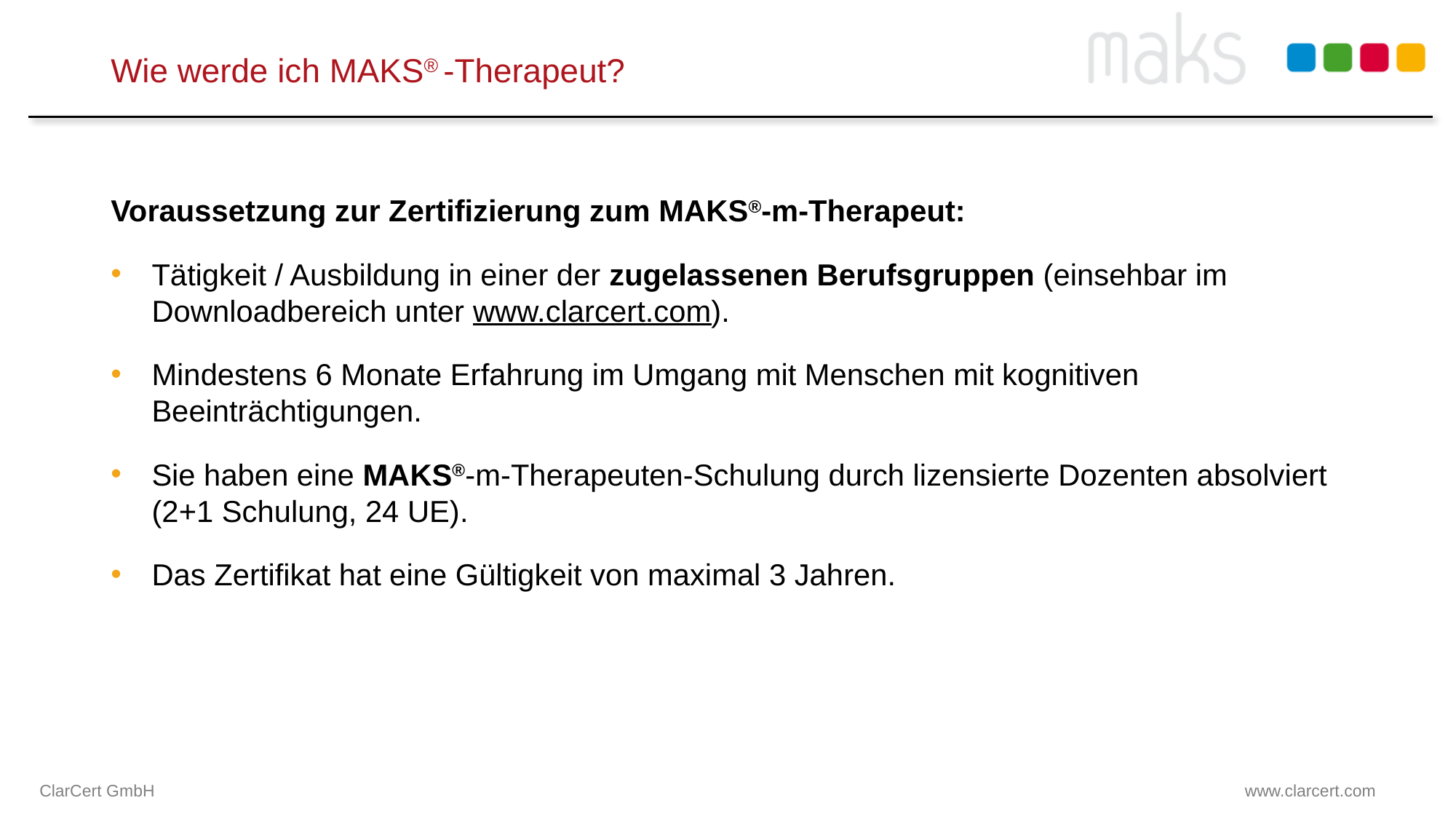

# Wie werde ich MAKS® -Therapeut?
Voraussetzung zur Zertifizierung zum MAKS®-m-Therapeut:
Tätigkeit / Ausbildung in einer der zugelassenen Berufsgruppen (einsehbar im Downloadbereich unter www.clarcert.com).
Mindestens 6 Monate Erfahrung im Umgang mit Menschen mit kognitiven Beeinträchtigungen.
Sie haben eine MAKS®-m-Therapeuten-Schulung durch lizensierte Dozenten absolviert (2+1 Schulung, 24 UE).
Das Zertifikat hat eine Gültigkeit von maximal 3 Jahren.